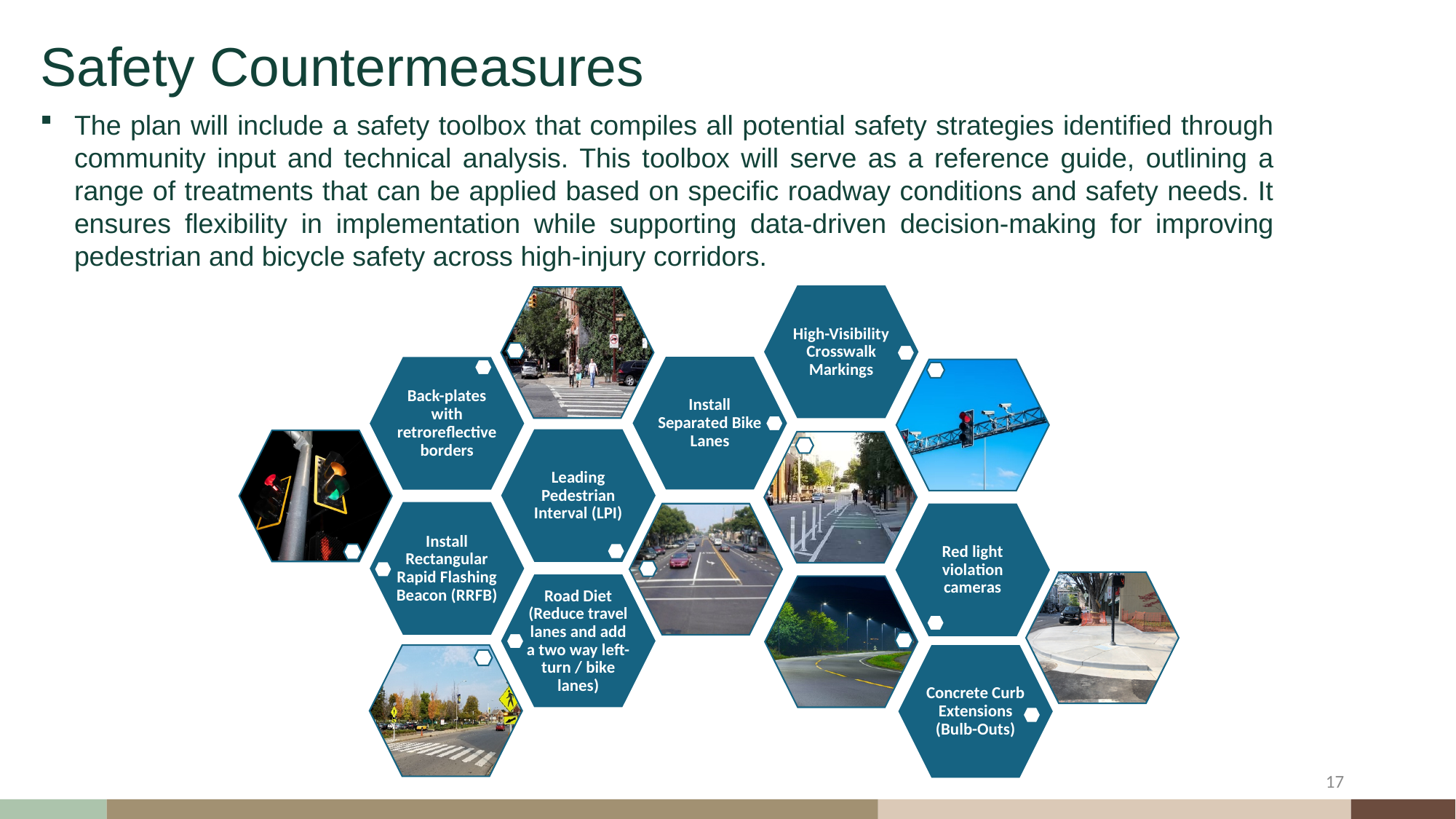

Safety Countermeasures
The plan will include a safety toolbox that compiles all potential safety strategies identified through community input and technical analysis. This toolbox will serve as a reference guide, outlining a range of treatments that can be applied based on specific roadway conditions and safety needs. It ensures flexibility in implementation while supporting data-driven decision-making for improving pedestrian and bicycle safety across high-injury corridors.
Install Rectangular Rapid Flashing Beacon (RRFB)
Leading Pedestrian Interval (LPI)
Back-plates with retroreflective borders
Install Separated Bike Lanes
High-Visibility Crosswalk Markings
Red light violation cameras
Road Diet (Reduce travel lanes and add a two way left-turn / bike lanes)
Concrete Curb Extensions (Bulb-Outs)
17